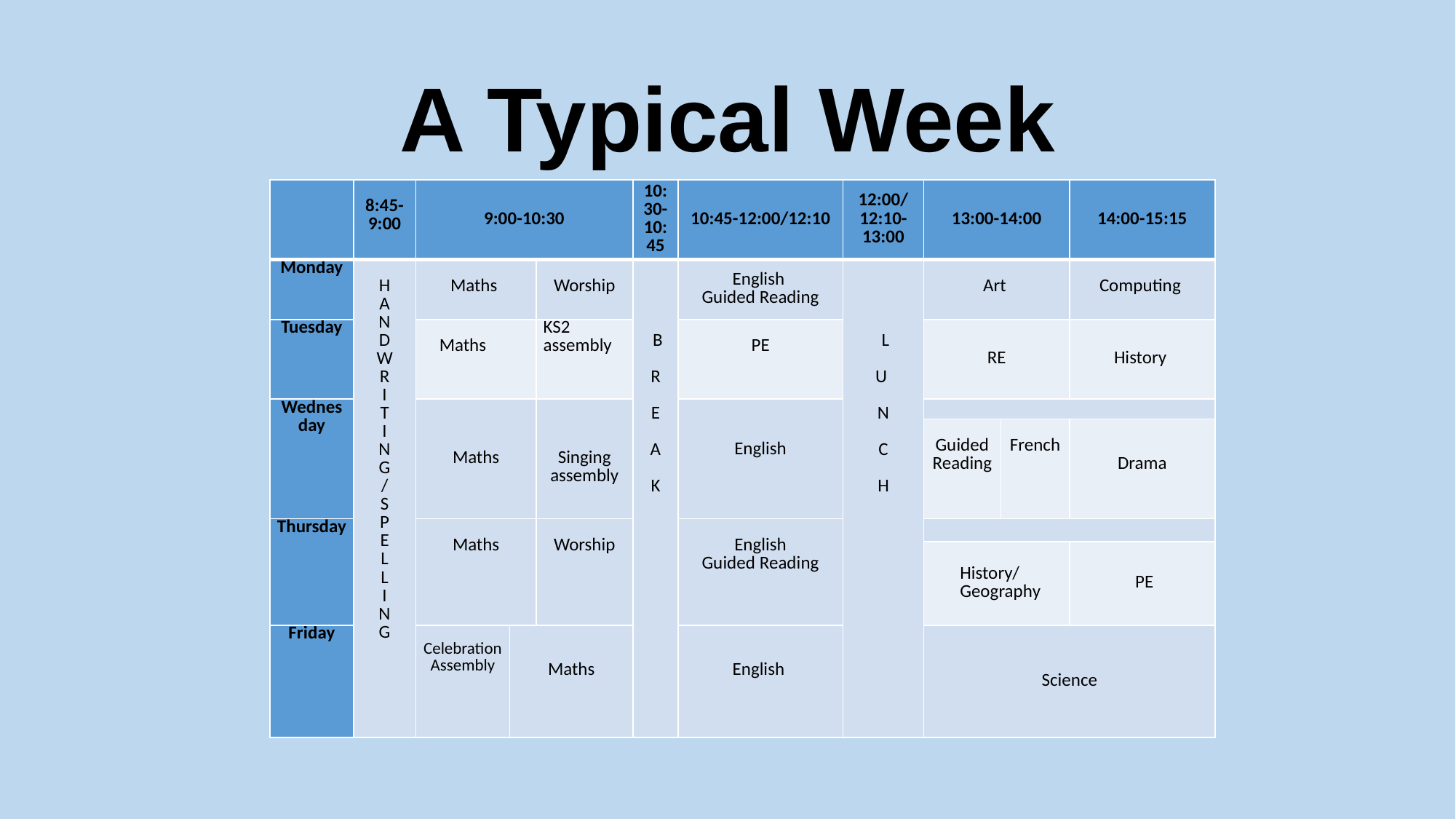

# A Typical Week
|  | 8:45-9:00 | 9:00-10:30 |  |  | 10:30-10:45 | 10:45-12:00/12:10 | 12:00/ 12:10-13:00 | 13:00-14:00 |  | 14:00-15:15 |
| --- | --- | --- | --- | --- | --- | --- | --- | --- | --- | --- |
| Monday | H A N D W R I T I N G / S P E L L I N G | Maths |  | Worship | B R E A K | English  Guided Reading | L U N C H | Art |  | Computing |
| Tuesday |  | Maths |  | KS2 assembly |  | PE |  | RE |  | History |
| Wednesday |  | Maths |  | Singing assembly |  | English |  |  |  |  |
|  |  |  |  |  |  |  |  | Guided Reading | French | Drama |
| Thursday |  | Maths |  | Worship |  | English Guided Reading |  |  |  |  |
|  |  |  |  |  |  |  |  | History/ Geography |  | PE |
| Friday |  | Celebration Assembly | Maths |  |  | English |  | Science |  |  |